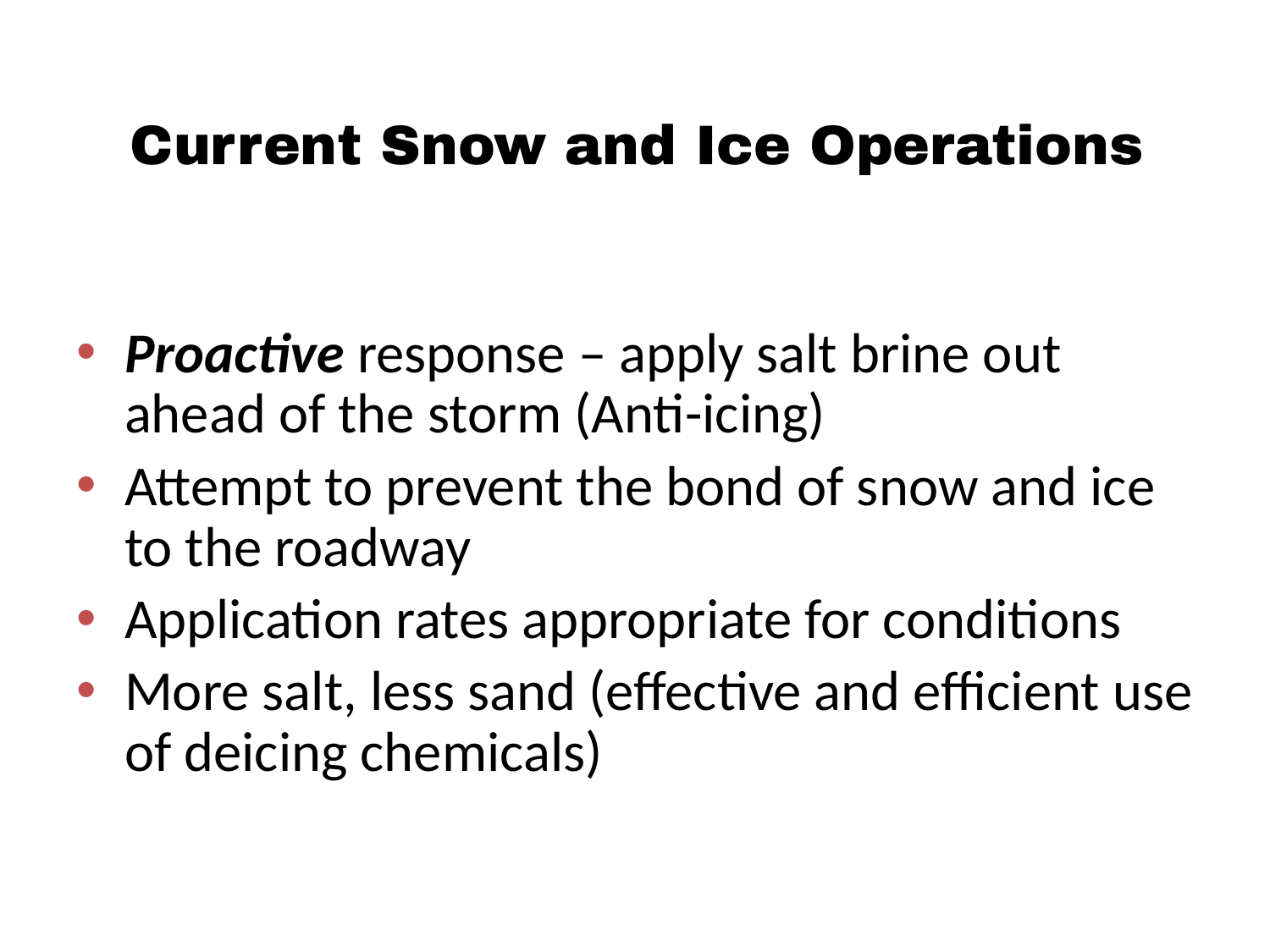

# Current Snow and Ice Operations
Proactive response – apply salt brine out ahead of the storm (Anti-icing)
Attempt to prevent the bond of snow and ice to the roadway
Application rates appropriate for conditions
More salt, less sand (effective and efficient use of deicing chemicals)